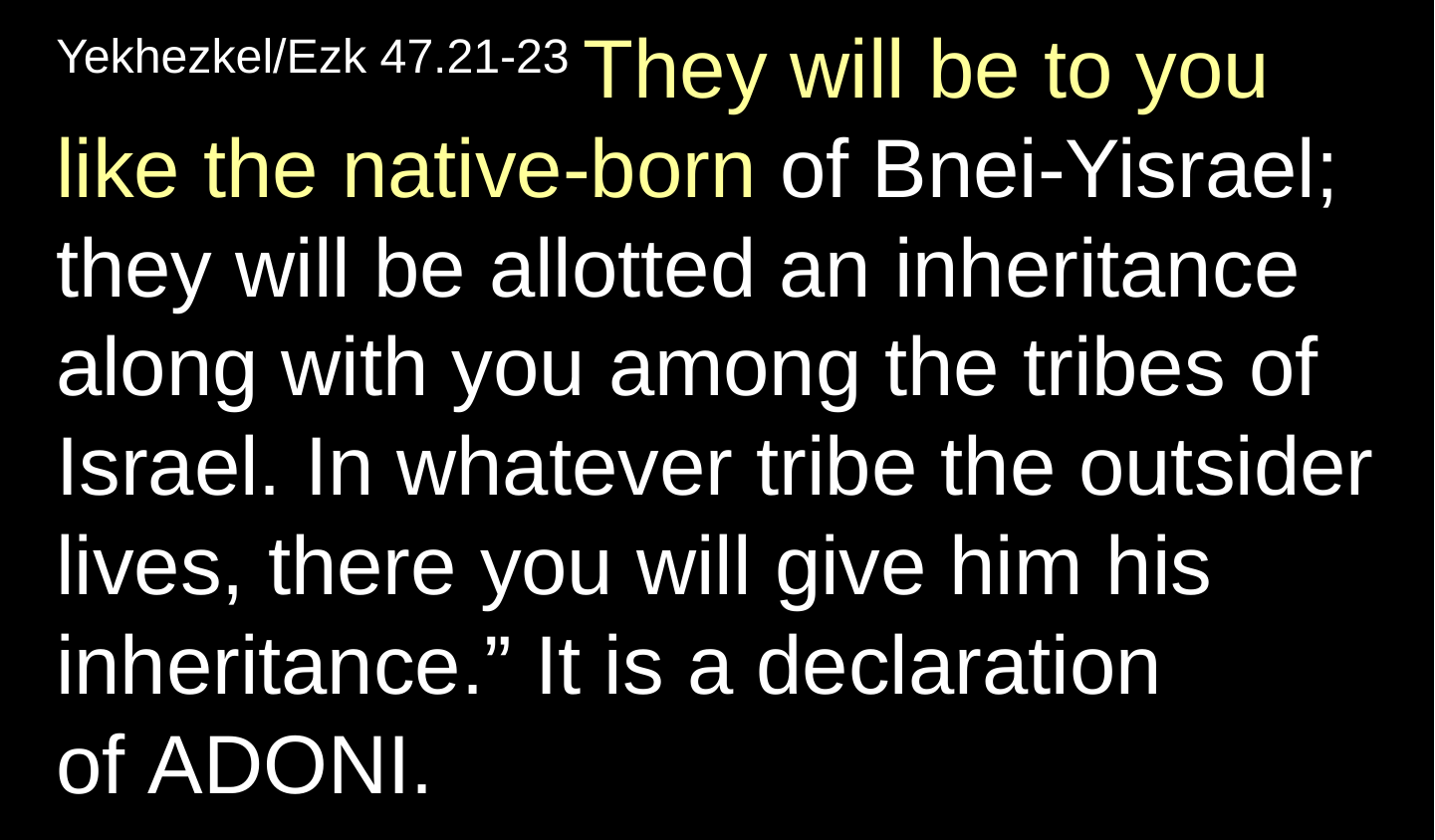

Yekhezkel/Ezk 47.21-23 They will be to you like the native-born of Bnei-Yisrael; they will be allotted an inheritance along with you among the tribes of Israel. In whatever tribe the outsider lives, there you will give him his inheritance.” It is a declaration of Adoni.